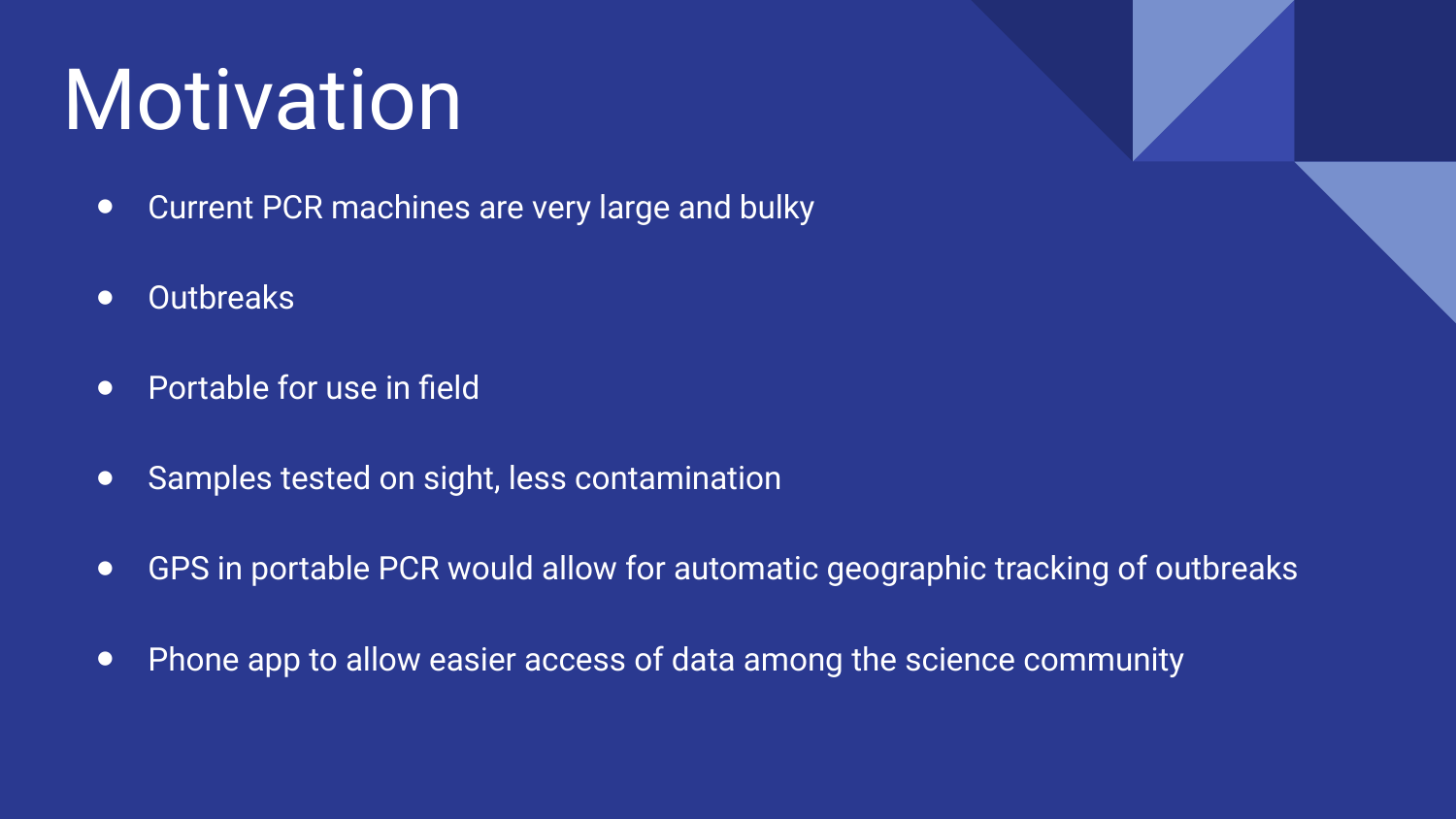

# Motivation
Current PCR machines are very large and bulky
Outbreaks
Portable for use in field
Samples tested on sight, less contamination
GPS in portable PCR would allow for automatic geographic tracking of outbreaks
Phone app to allow easier access of data among the science community